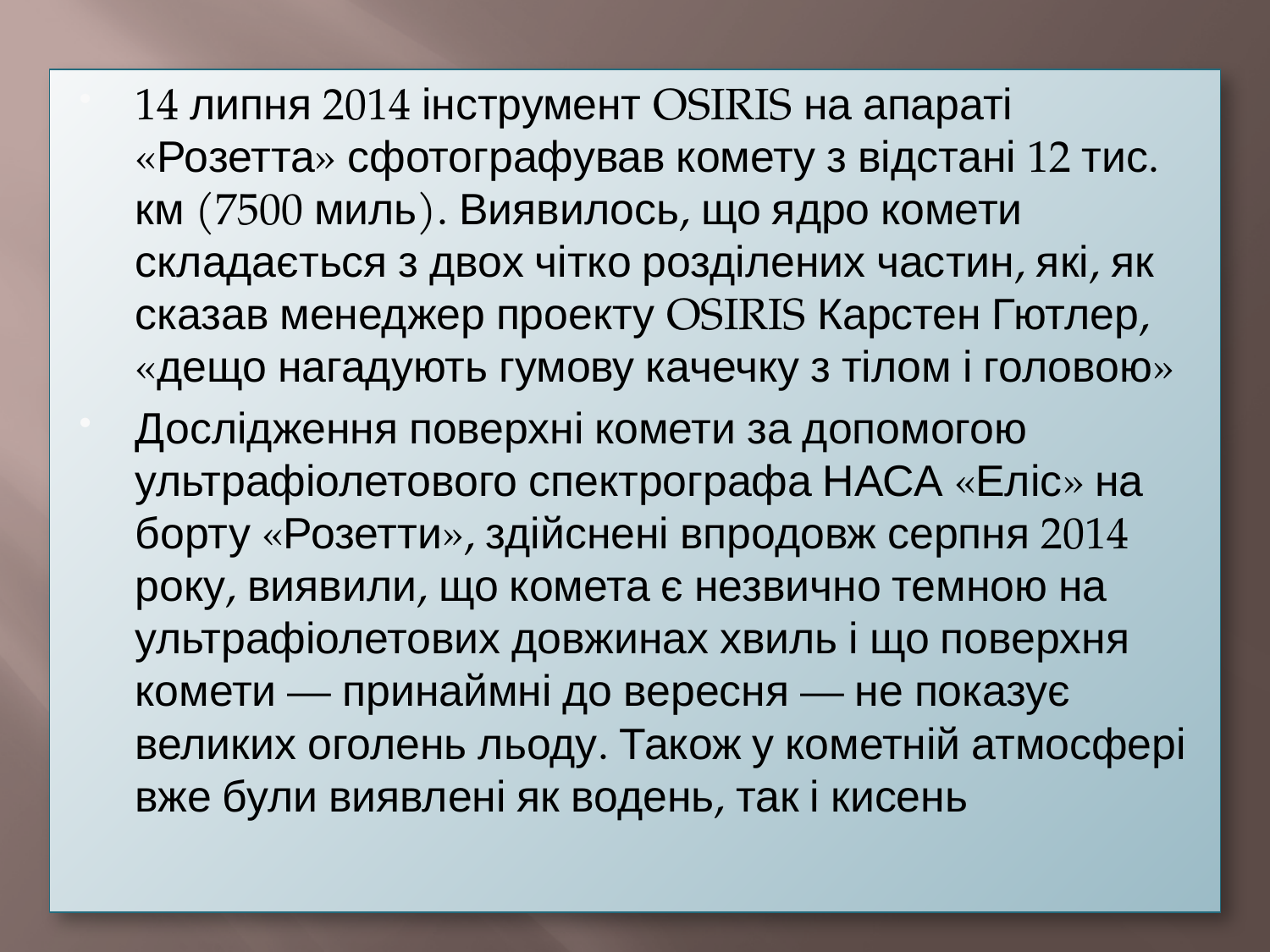

14 липня 2014 інструмент OSIRIS на апараті «Розетта» сфотографував комету з відстані 12 тис. км (7500 миль). Виявилось, що ядро комети складається з двох чітко розділених частин, які, як сказав менеджер проекту OSIRIS Карстен Гютлер, «дещо нагадують гумову качечку з тілом і головою»
Дослідження поверхні комети за допомогою ультрафіолетового спектрографа НАСА «Еліс» на борту «Розетти», здійснені впродовж серпня 2014 року, виявили, що комета є незвично темною на ультрафіолетових довжинах хвиль і що поверхня комети — принаймні до вересня — не показує великих оголень льоду. Також у кометній атмосфері вже були виявлені як водень, так і кисень